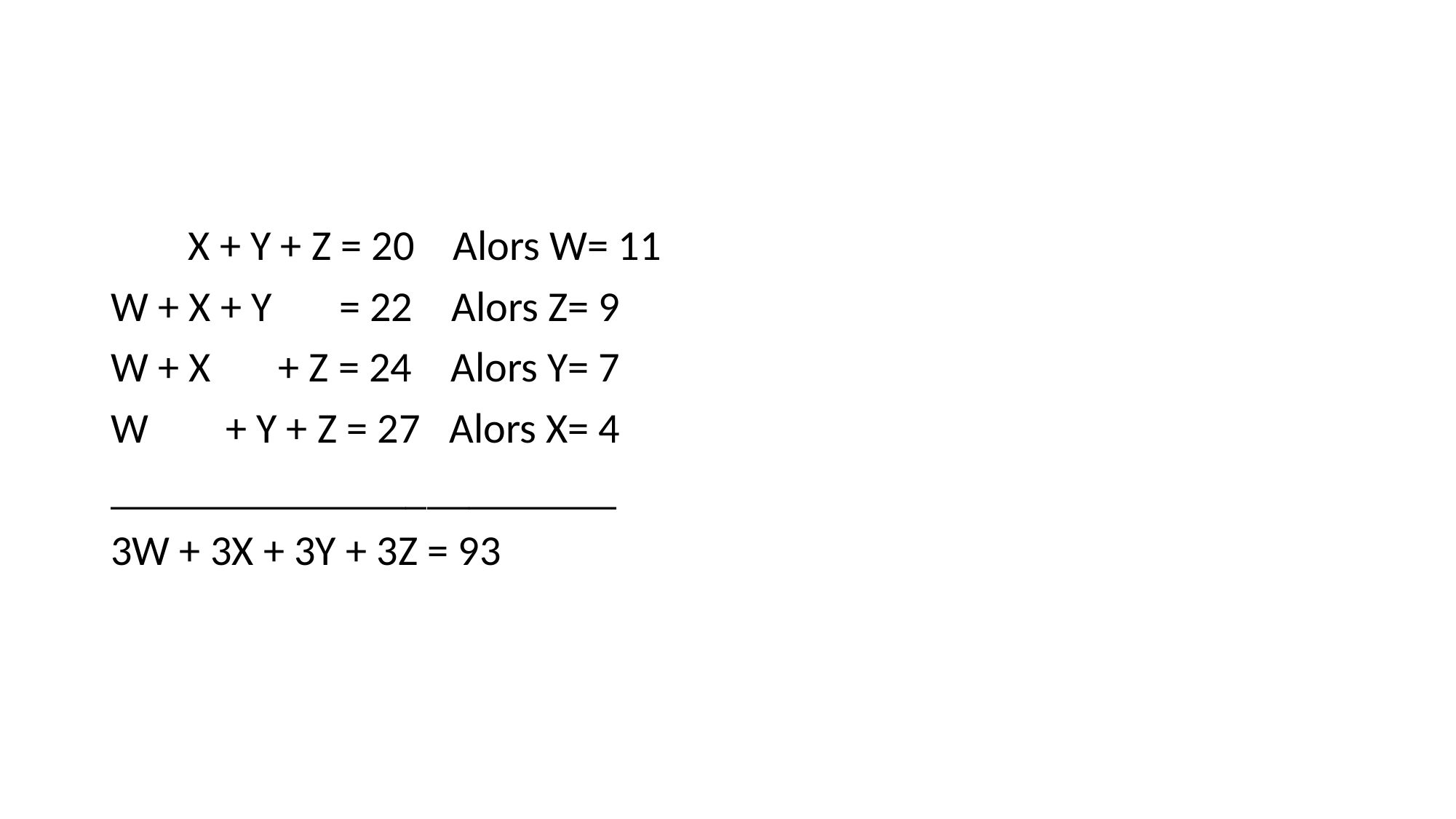

X + Y + Z = 20    Alors W= 11
W + X + Y       = 22    Alors Z= 9
W + X       + Z = 24    Alors Y= 7
W        + Y + Z = 27   Alors X= 4
________________________
3W + 3X + 3Y + 3Z = 93